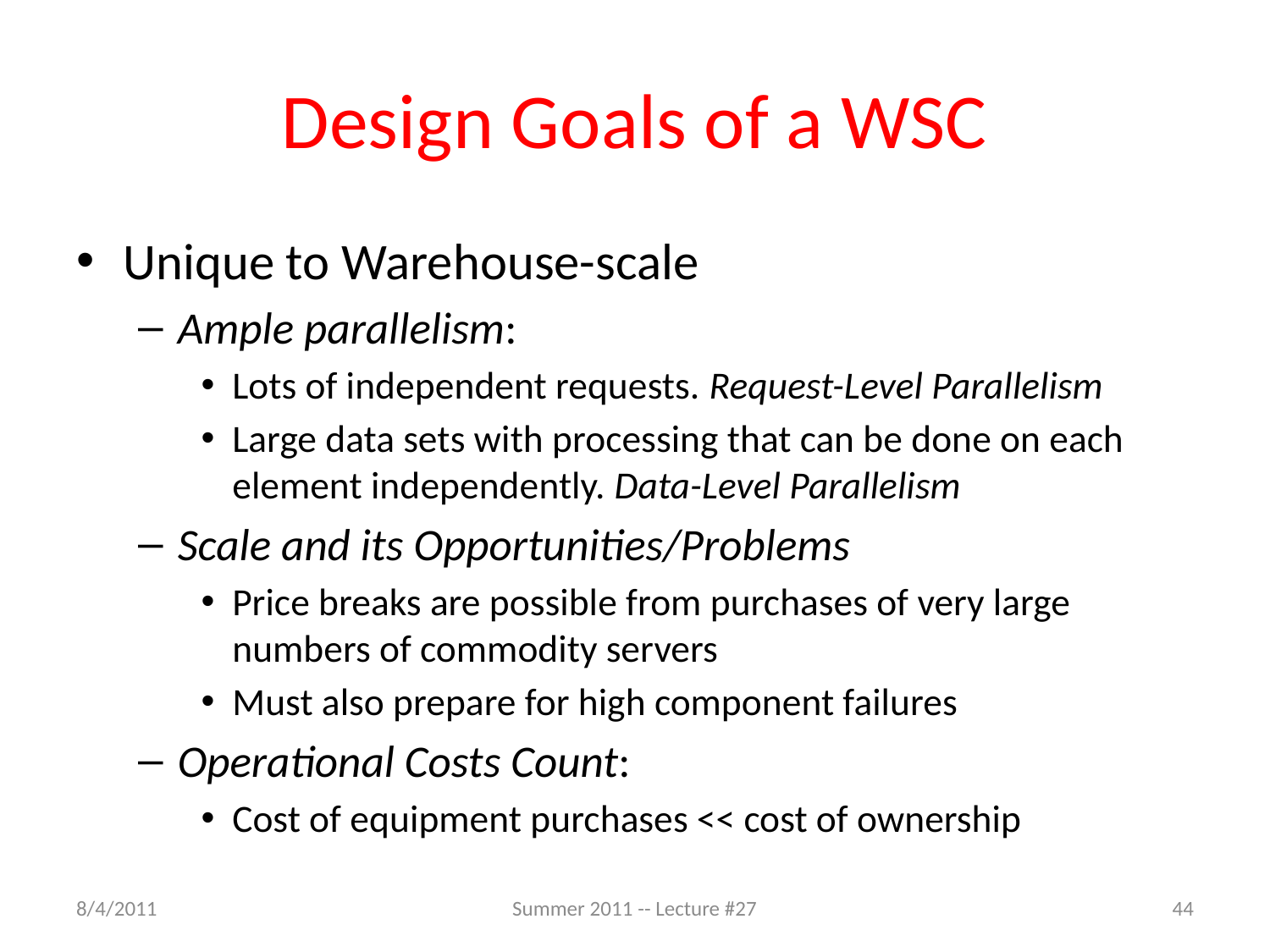

# Design Goals of a WSC
Unique to Warehouse-scale
Ample parallelism:
Lots of independent requests. Request-Level Parallelism
Large data sets with processing that can be done on each element independently. Data-Level Parallelism
Scale and its Opportunities/Problems
Price breaks are possible from purchases of very large numbers of commodity servers
Must also prepare for high component failures
Operational Costs Count:
Cost of equipment purchases << cost of ownership
8/4/2011
Summer 2011 -- Lecture #27
44